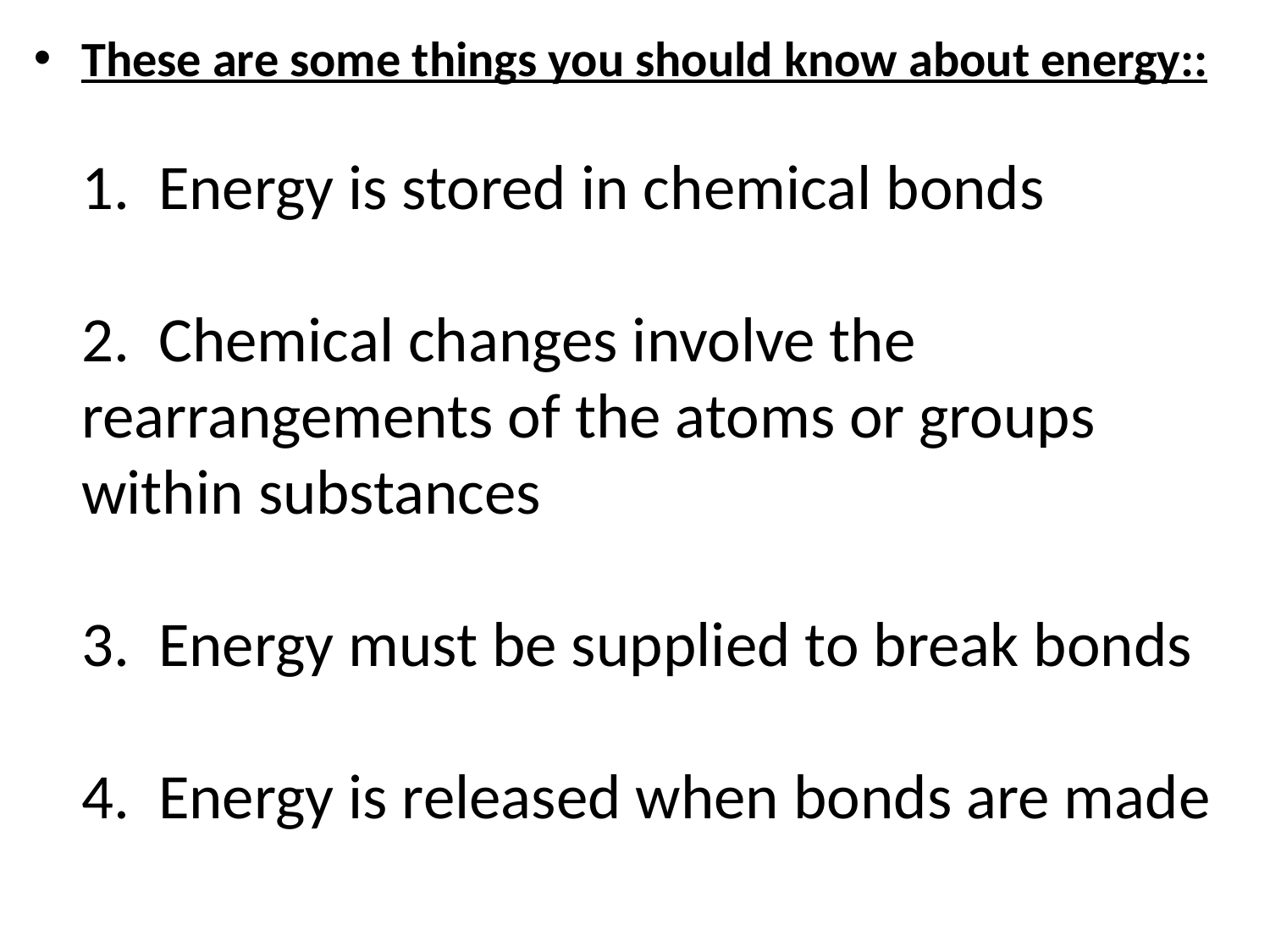

These are some things you should know about energy::
1.  Energy is stored in chemical bonds
2.  Chemical changes involve the rearrangements of the atoms or groups within substances
3.  Energy must be supplied to break bonds
4.  Energy is released when bonds are made

#